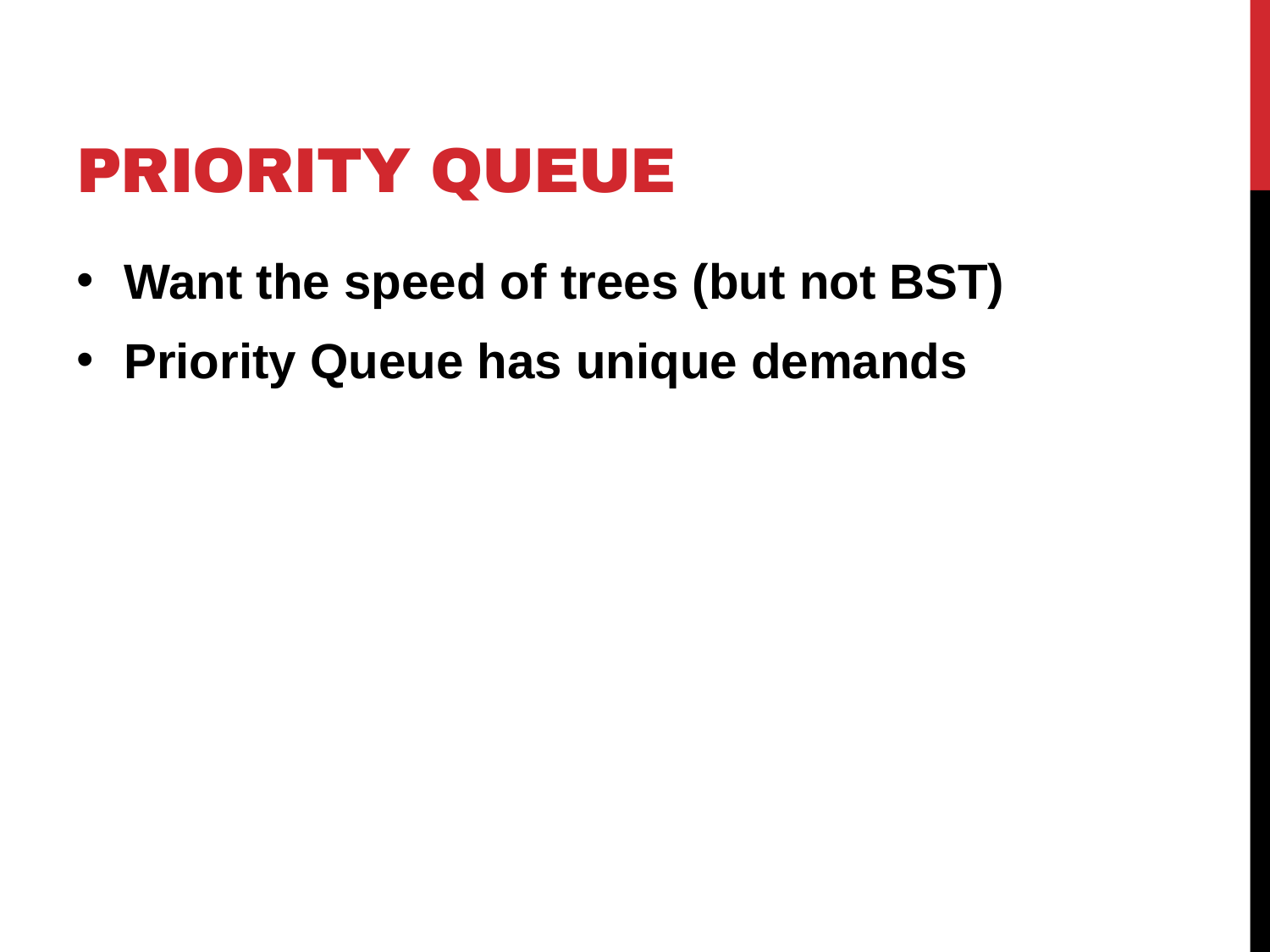

# Priority QUeue
Want the speed of trees (but not BST)
Priority Queue has unique demands